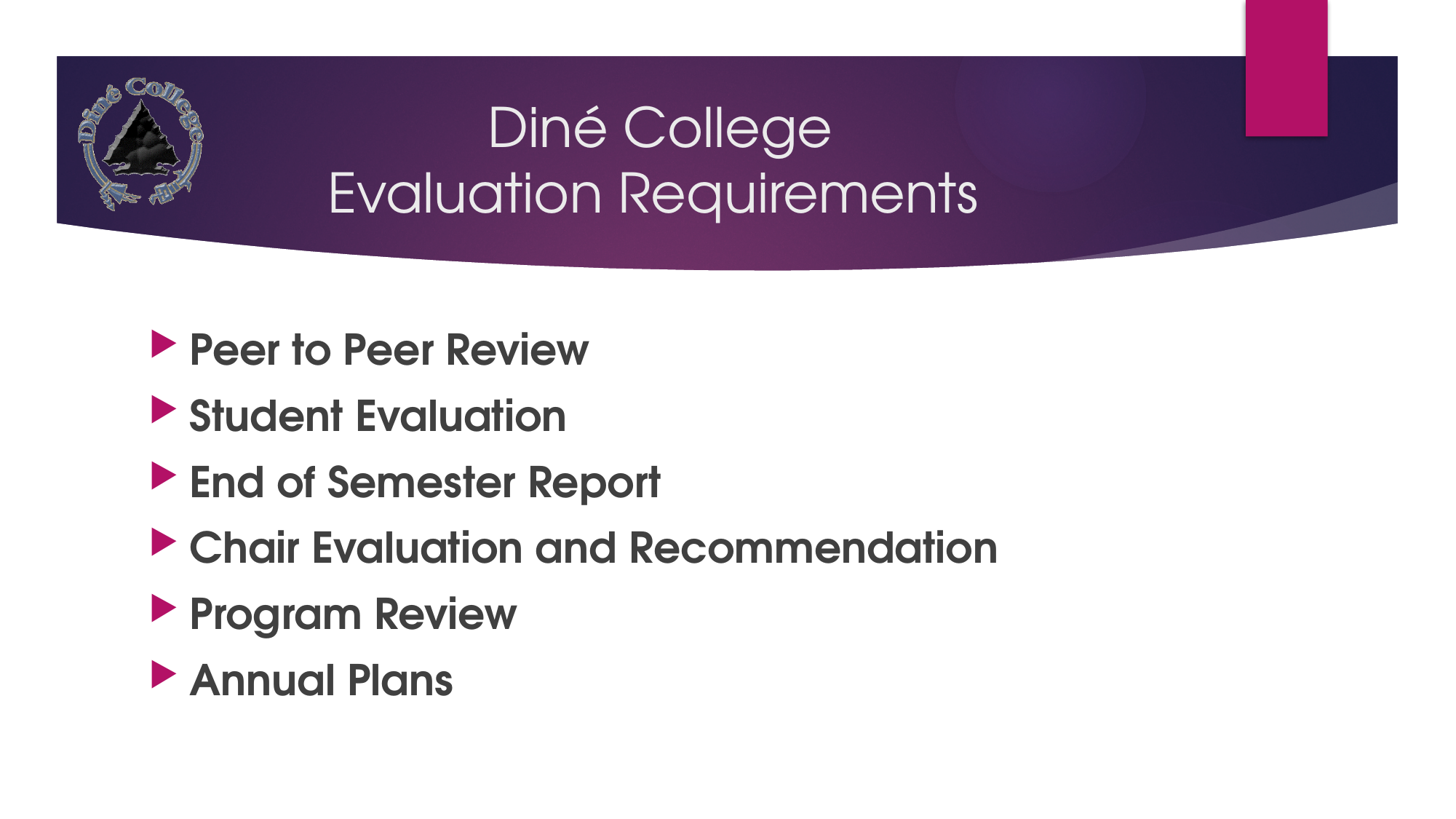

# Diné College Evaluation Requirements
Peer to Peer Review
Student Evaluation
End of Semester Report
Chair Evaluation and Recommendation
Program Review
Annual Plans